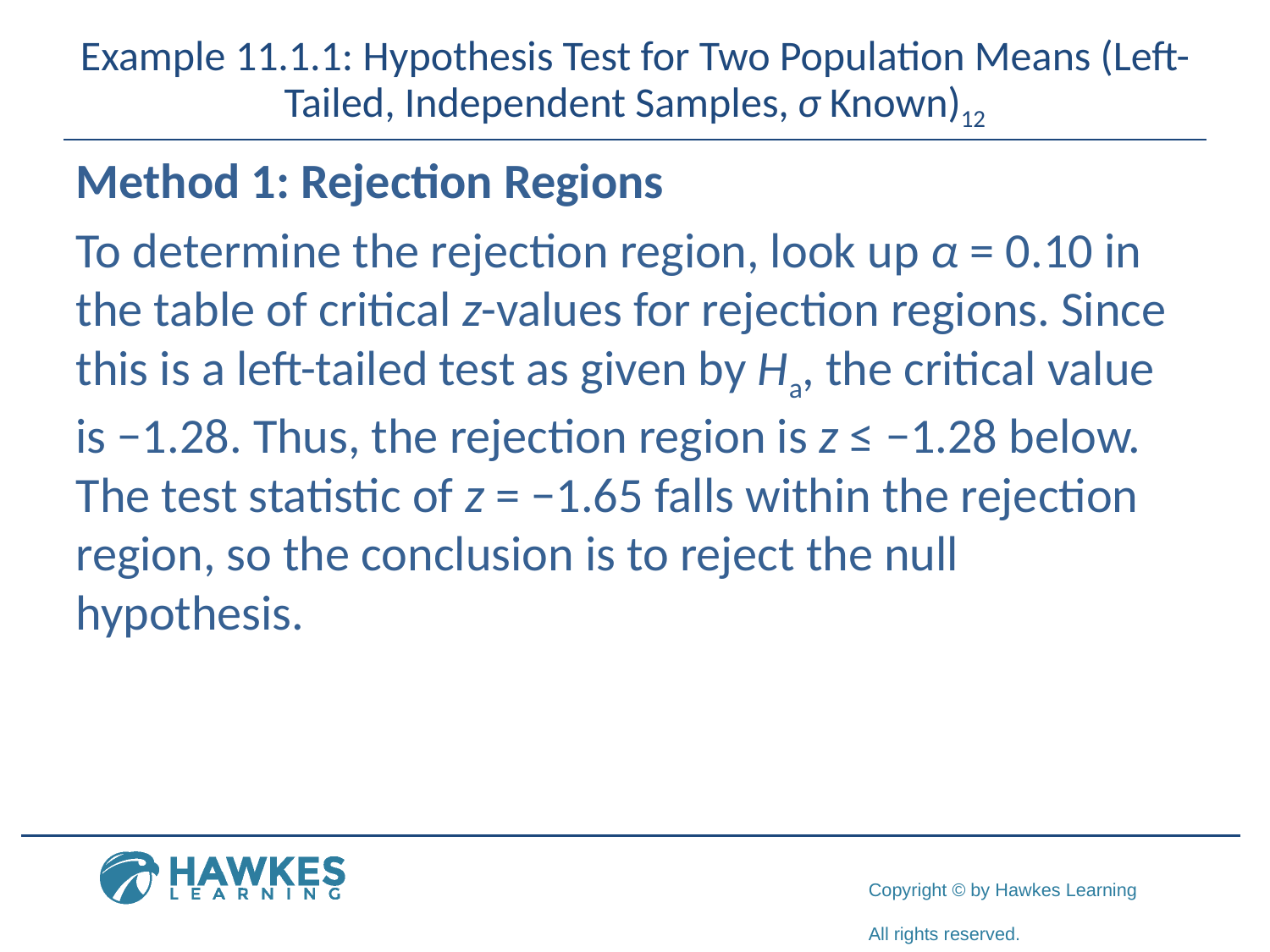

# Example 11.1.1: Hypothesis Test for Two Population Means (Left-Tailed, Independent Samples, σ Known)12
Method 1: Rejection Regions
To determine the rejection region, look up α = 0.10 in the table of critical z-values for rejection regions. Since this is a left-tailed test as given by H a, the critical value is −1.28. Thus, the rejection region is z ≤ −1.28 below. The test statistic of z = −1.65 falls within the rejection region, so the conclusion is to reject the null hypothesis.